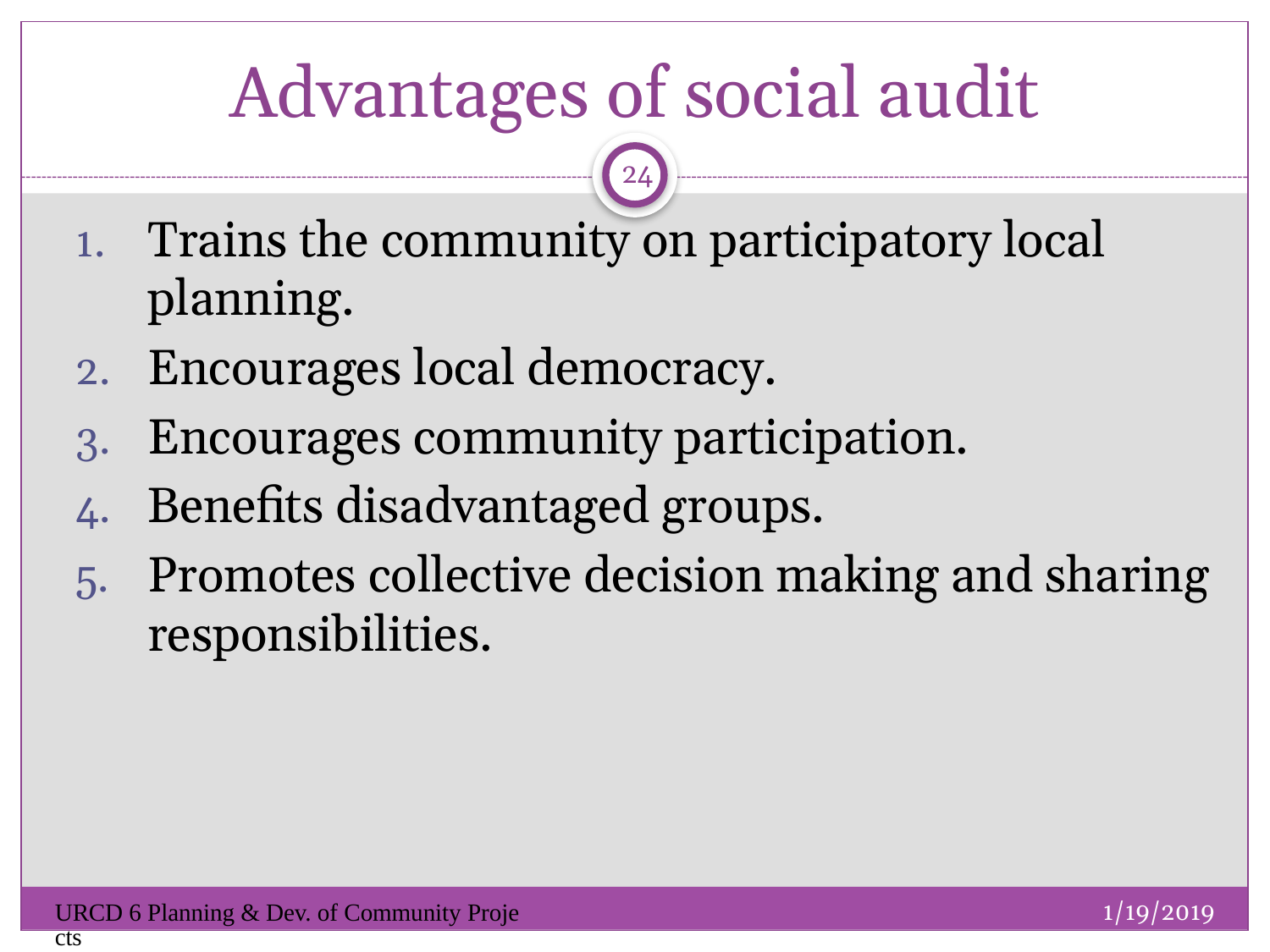

# Advantages of social audit
24
Trains the community on participatory local planning.
Encourages local democracy.
Encourages community participation.
Benefits disadvantaged groups.
Promotes collective decision making and sharing responsibilities.
1/19/2019
URCD 6 Planning & Dev. of Community Projects